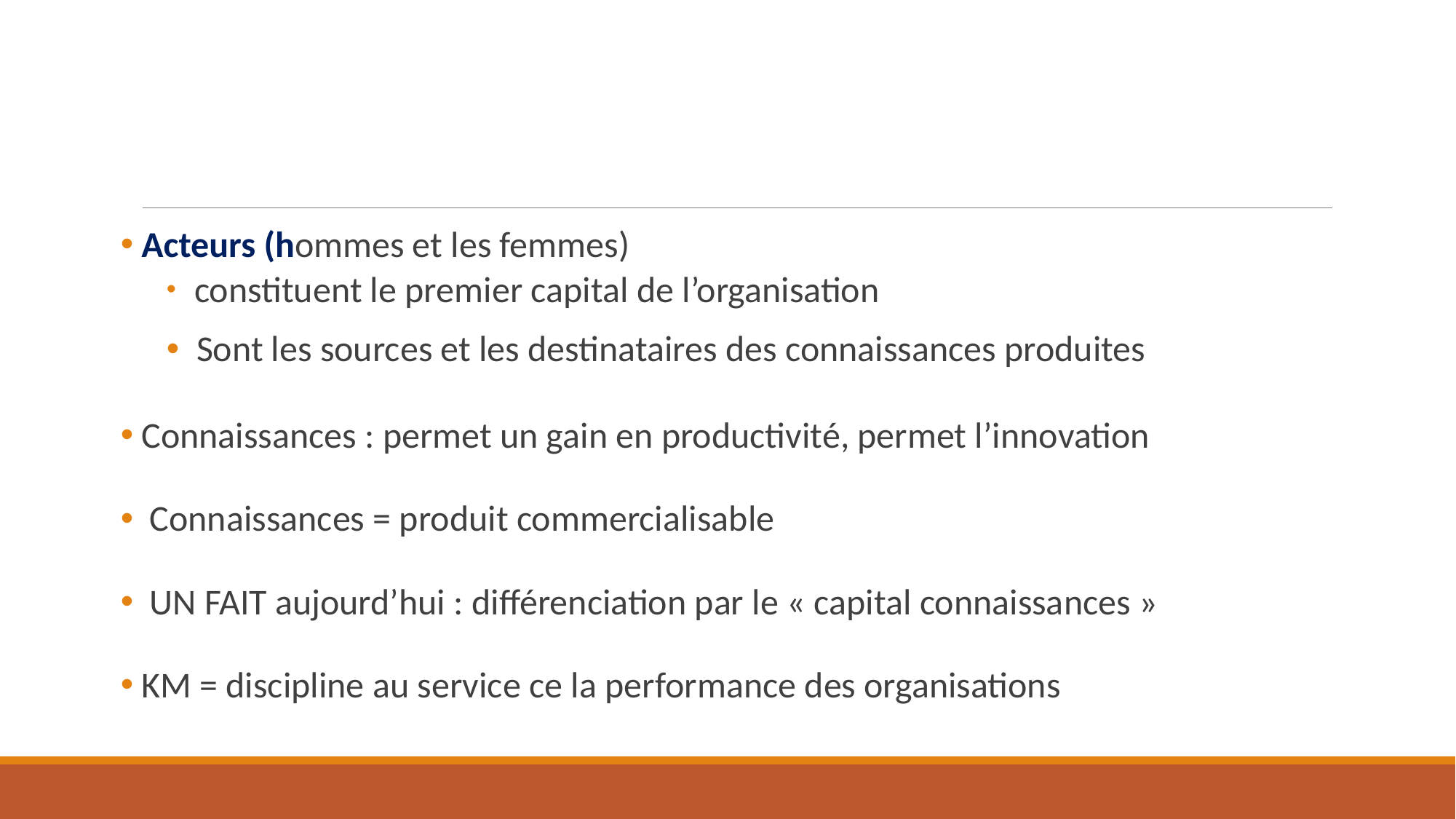

Acteurs (hommes et les femmes)
 constituent le premier capital de l’organisation

 Sont les sources et les destinataires des connaissances produites

 Connaissances : permet un gain en productivité, permet l’innovation

  Connaissances = produit commercialisable

  UN FAIT aujourd’hui : différenciation par le « capital connaissances »

 KM = discipline au service ce la performance des organisations